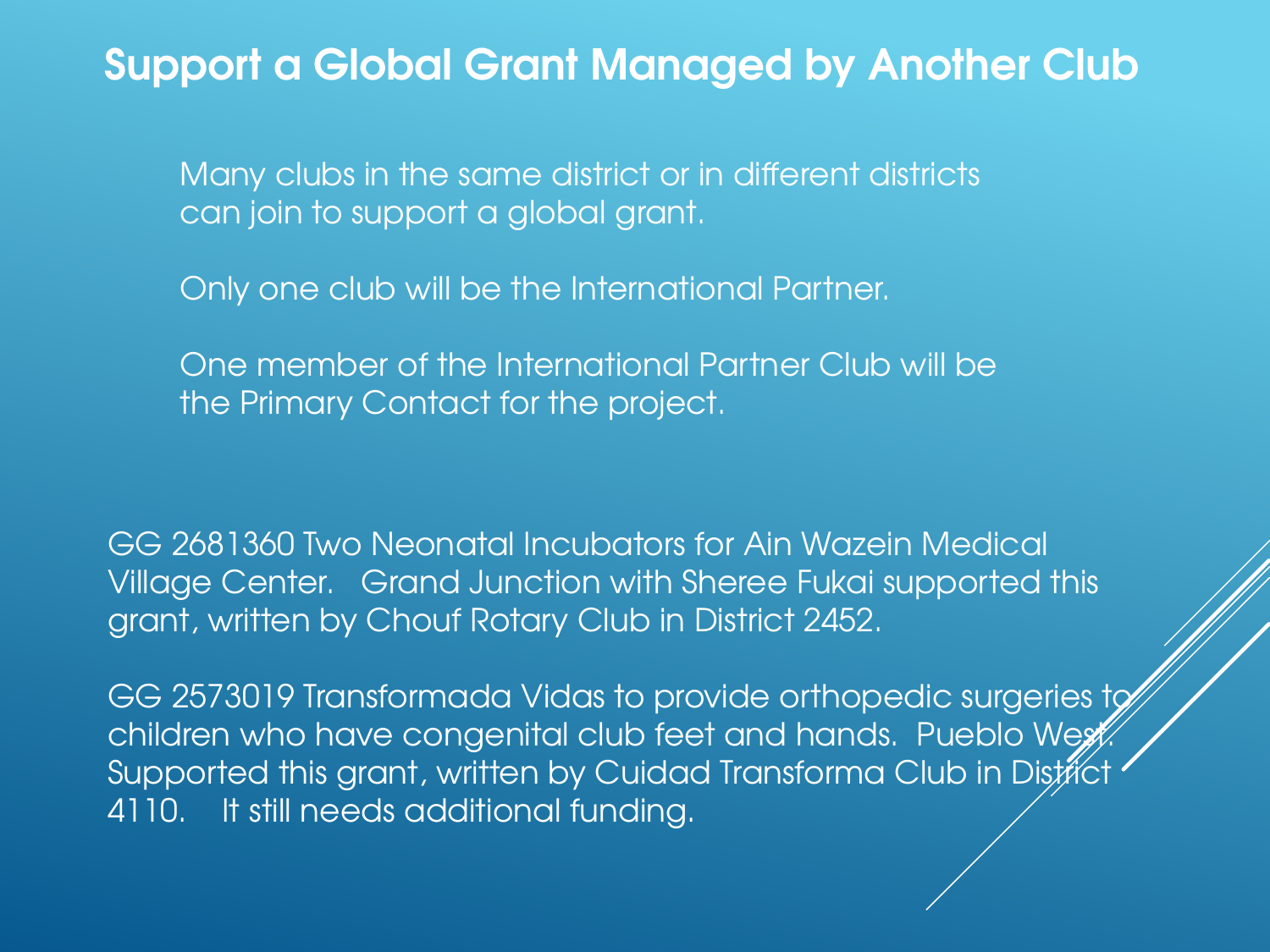

Support a Global Grant Managed by Another Club
Many clubs in the same district or in different districts
can join to support a global grant.

Only one club will be the International Partner.

One member of the International Partner Club will be
the Primary Contact for the project.
GG 2681360 Two Neonatal Incubators for Ain Wazein Medical Village Center.   Grand Junction with Sheree Fukai supported this grant, written by Chouf Rotary Club in District 2452.

GG 2573019 Transformada Vidas to provide orthopedic surgeries to children who have congenital club feet and hands.  Pueblo West.
Supported this grant, written by Cuidad Transforma Club in District 4110.    It still needs additional funding.